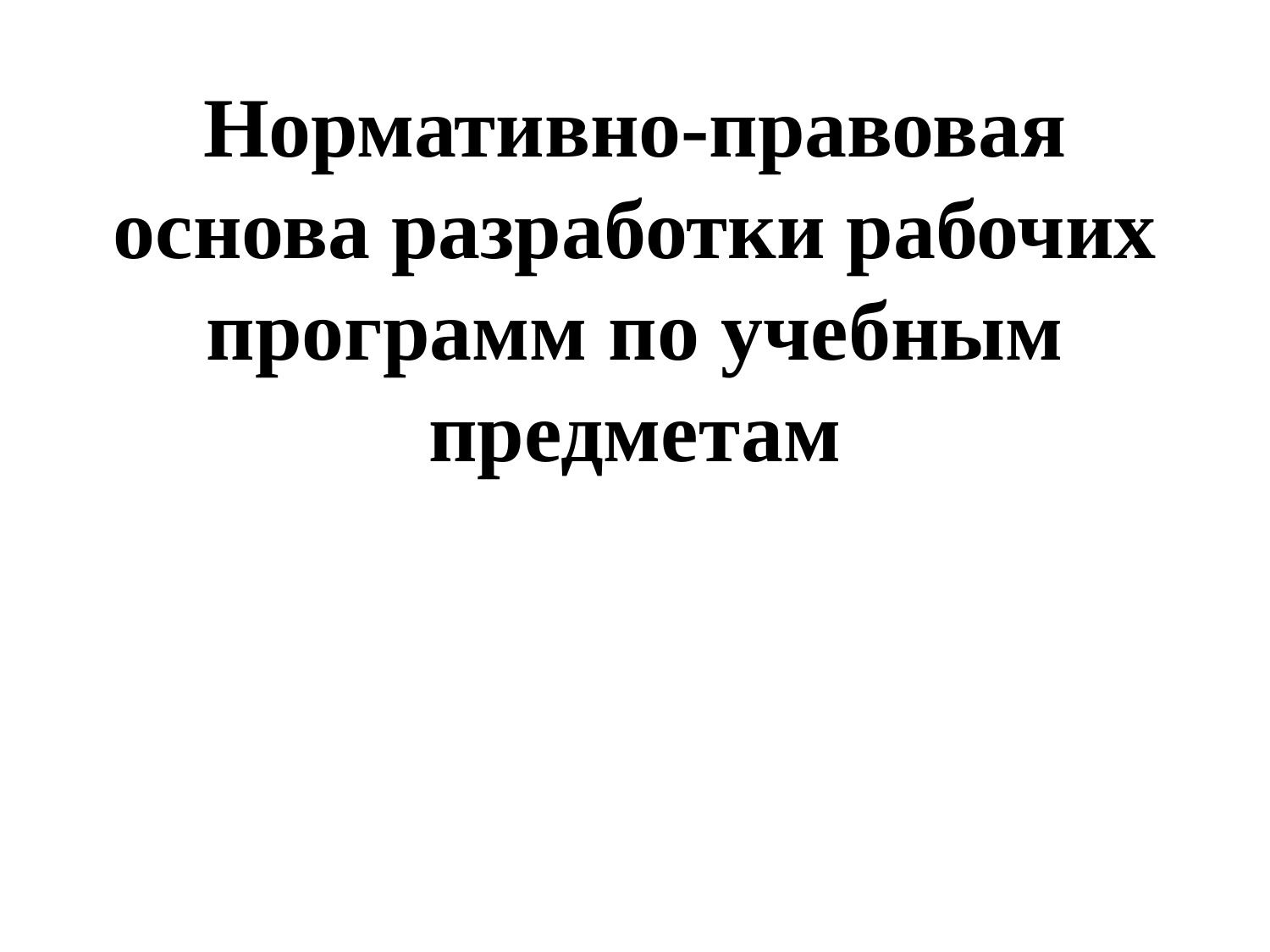

Нормативно-правовая основа разработки рабочих программ по учебным предметам